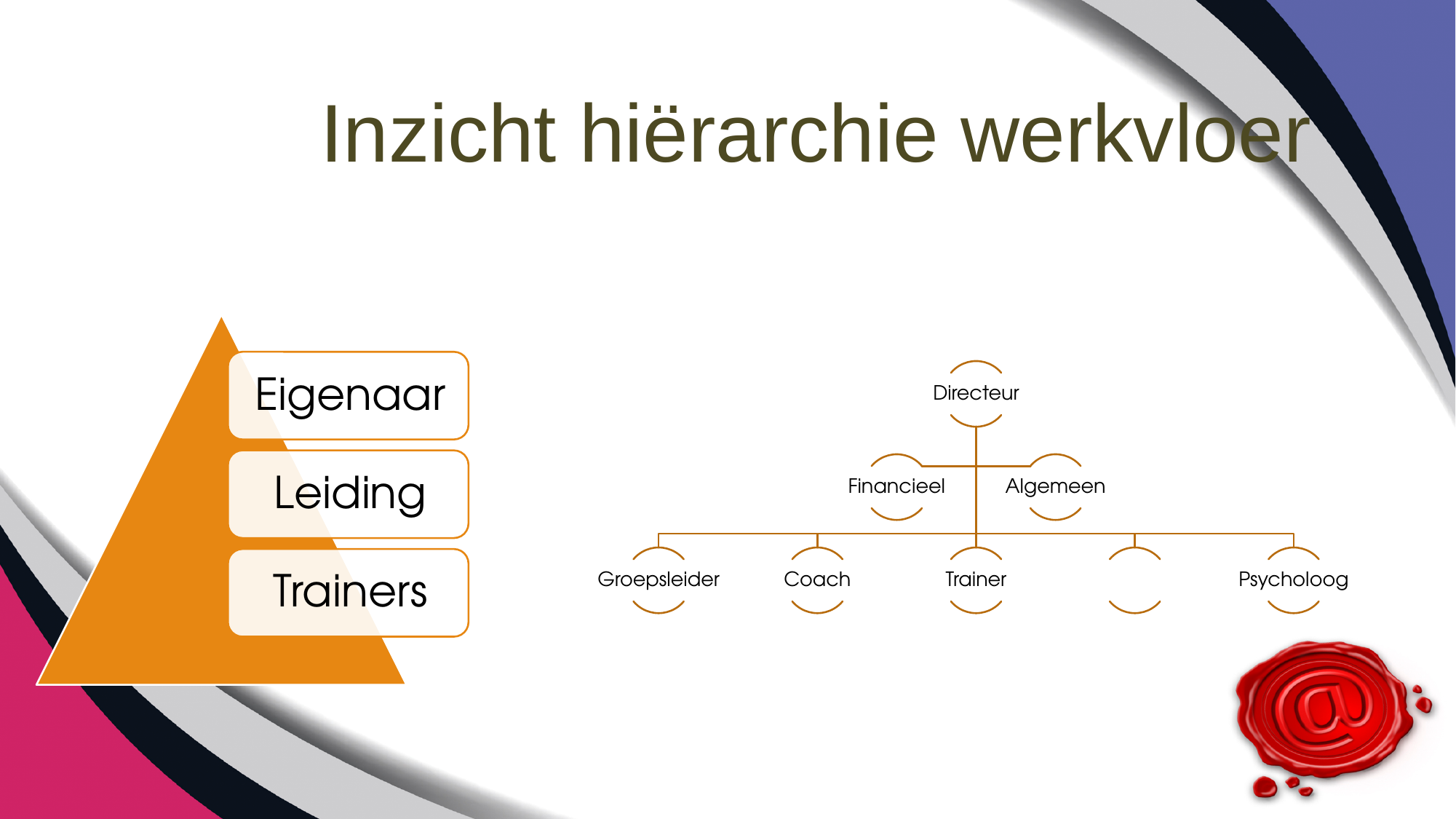

# Inzicht hiërarchie werkvloer
Directeur
Groepsleider
Coach
Trainer

Psycholoog
Financieel
Algemeen
Eigenaar
Leiding
Trainers